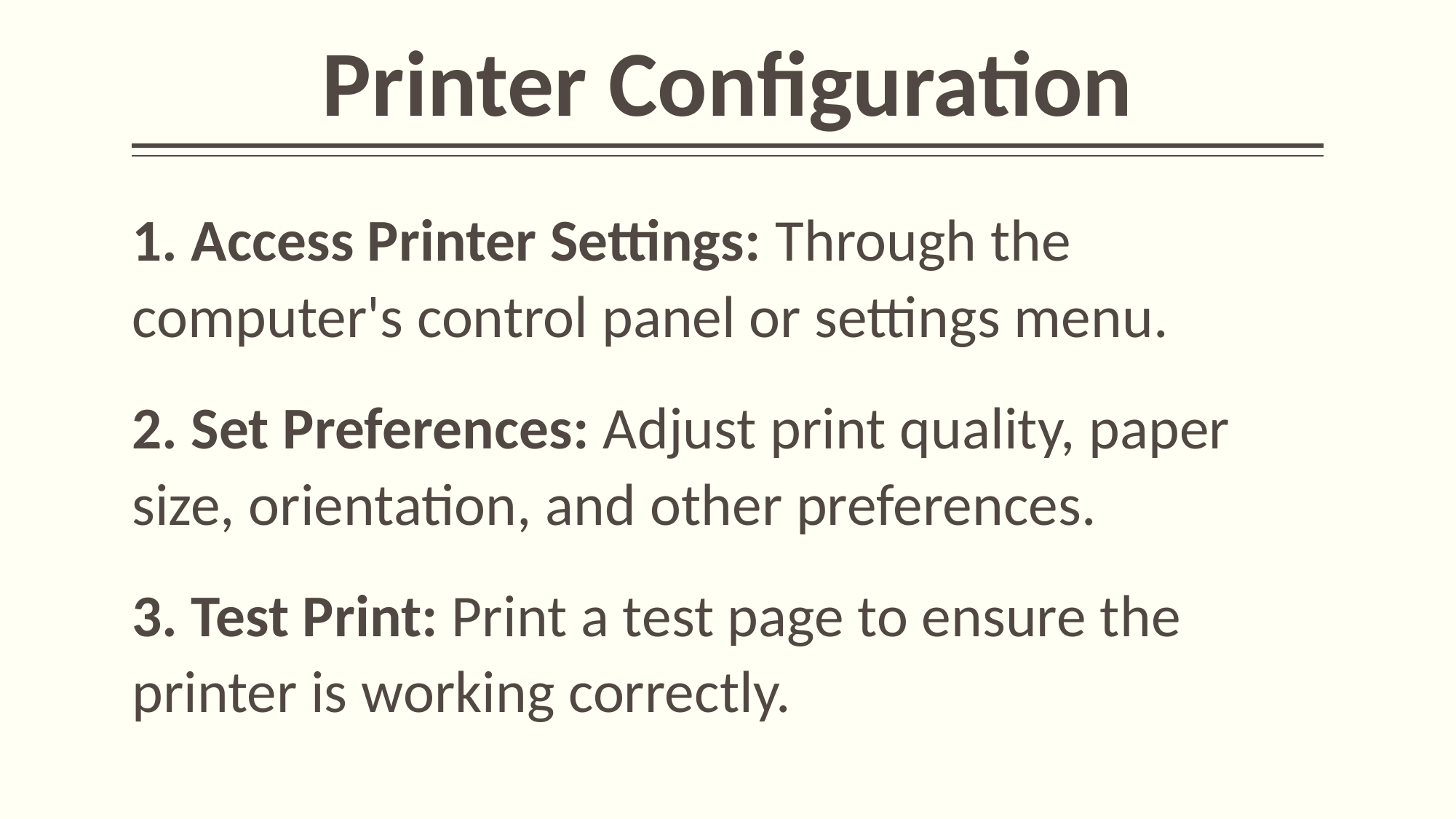

# Printer Configuration
1. Access Printer Settings: Through the computer's control panel or settings menu.
2. Set Preferences: Adjust print quality, paper size, orientation, and other preferences.
3. Test Print: Print a test page to ensure the printer is working correctly.